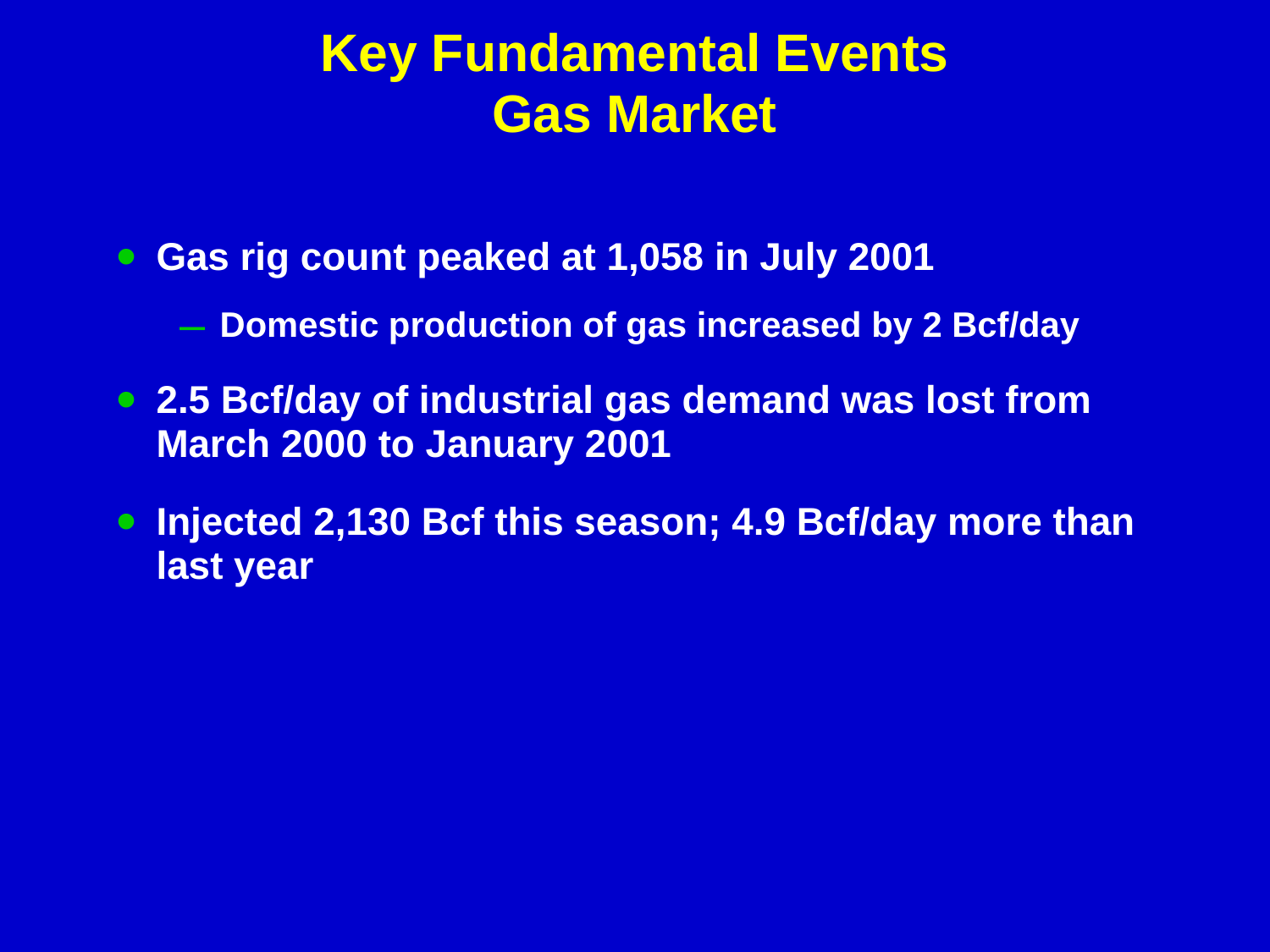

# Key Fundamental Events Gas Market
Gas rig count peaked at 1,058 in July 2001
Domestic production of gas increased by 2 Bcf/day
2.5 Bcf/day of industrial gas demand was lost from March 2000 to January 2001
Injected 2,130 Bcf this season; 4.9 Bcf/day more than last year